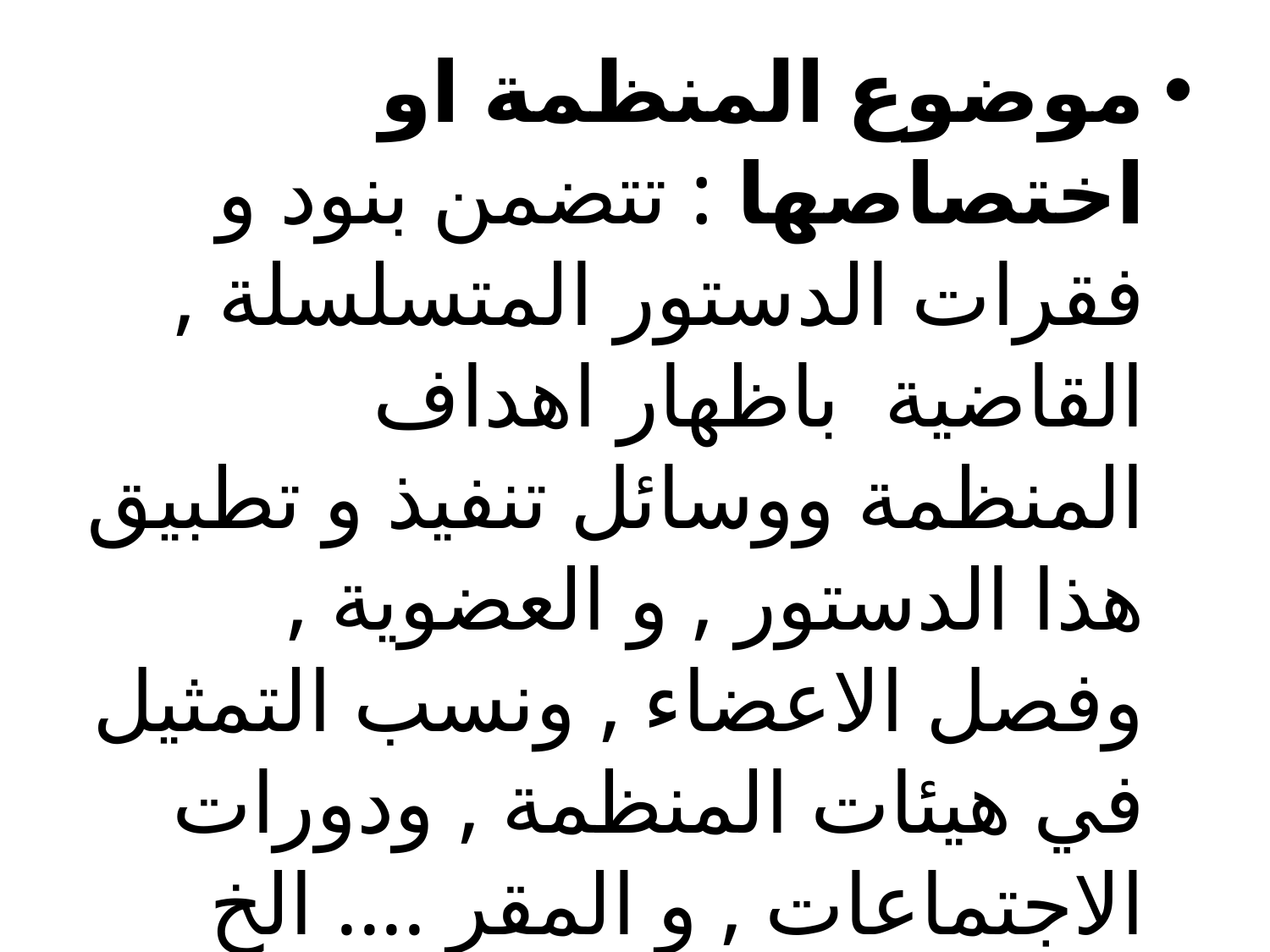

موضوع المنظمة او اختصاصها : تتضمن بنود و فقرات الدستور المتسلسلة , القاضية  باظهار اهداف المنظمة ووسائل تنفيذ و تطبيق هذا الدستور , و العضوية , وفصل الاعضاء , ونسب التمثيل في هيئات المنظمة , ودورات الاجتماعات , و المقر .... الخ